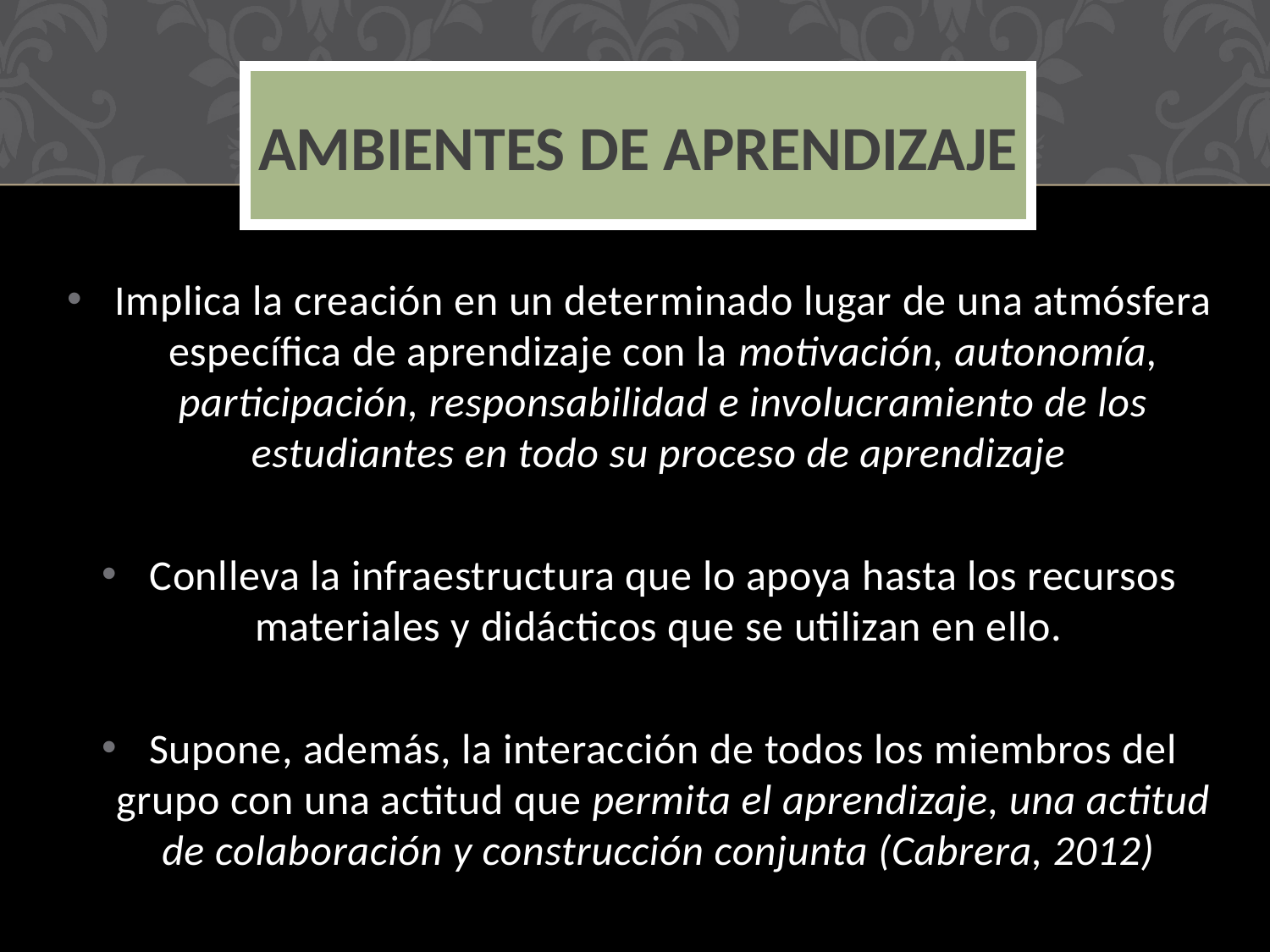

# Ambientes de Aprendizaje
Implica la creación en un determinado lugar de una atmósfera específica de aprendizaje con la motivación, autonomía, participación, responsabilidad e involucramiento de los estudiantes en todo su proceso de aprendizaje

Conlleva la infraestructura que lo apoya hasta los recursos materiales y didácticos que se utilizan en ello.

Supone, además, la interacción de todos los miembros del grupo con una actitud que permita el aprendizaje, una actitud de colaboración y construcción conjunta (Cabrera, 2012)